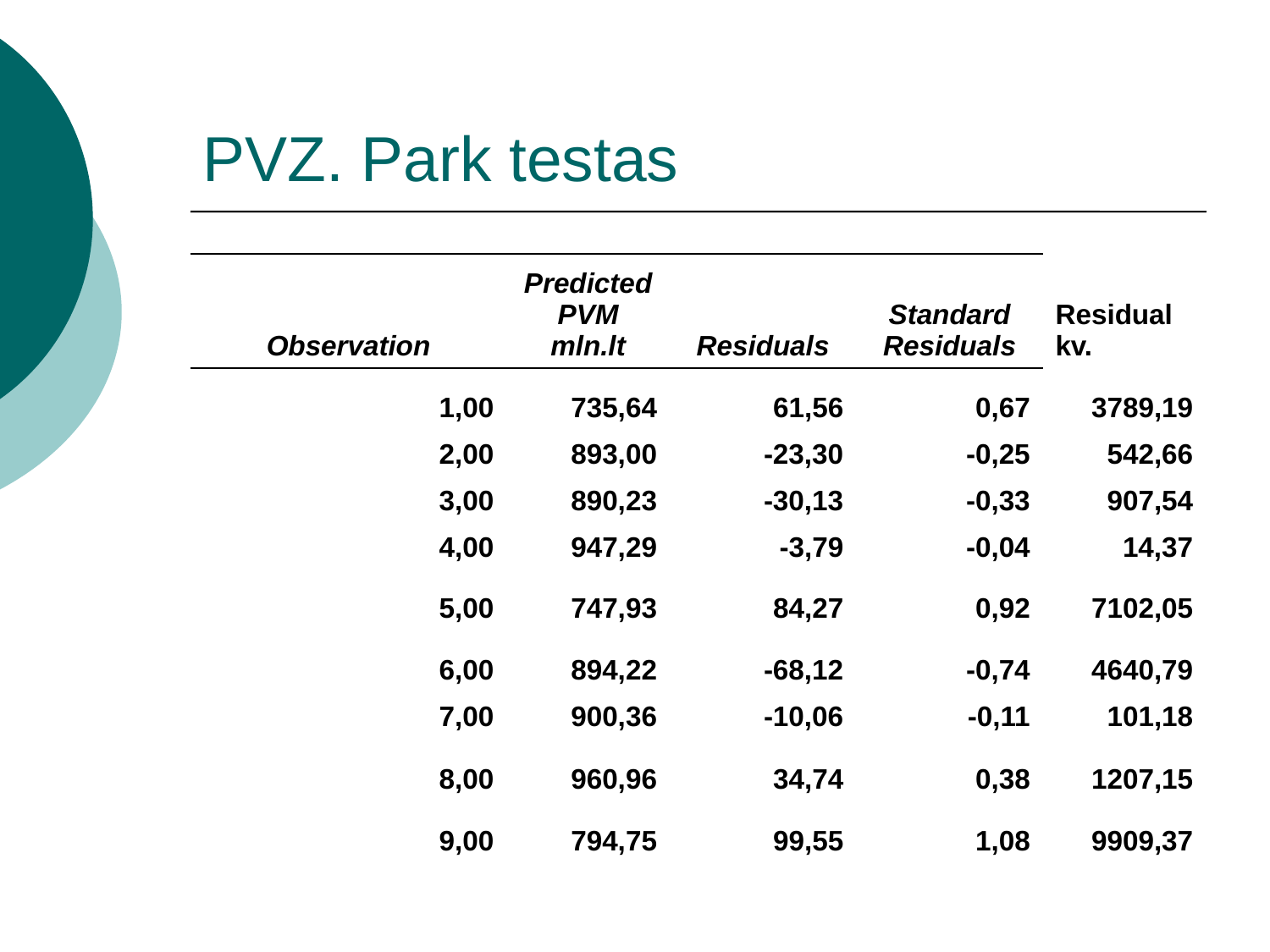

# PVZ. Park testas
| Observation | Predicted PVM mln.lt | Residuals | Standard Residuals | Residual kv. |
| --- | --- | --- | --- | --- |
| 1,00 | 735,64 | 61,56 | 0,67 | 3789,19 |
| 2,00 | 893,00 | -23,30 | -0,25 | 542,66 |
| 3,00 | 890,23 | -30,13 | -0,33 | 907,54 |
| 4,00 | 947,29 | -3,79 | -0,04 | 14,37 |
| 5,00 | 747,93 | 84,27 | 0,92 | 7102,05 |
| 6,00 | 894,22 | -68,12 | -0,74 | 4640,79 |
| 7,00 | 900,36 | -10,06 | -0,11 | 101,18 |
| 8,00 | 960,96 | 34,74 | 0,38 | 1207,15 |
| 9,00 | 794,75 | 99,55 | 1,08 | 9909,37 |